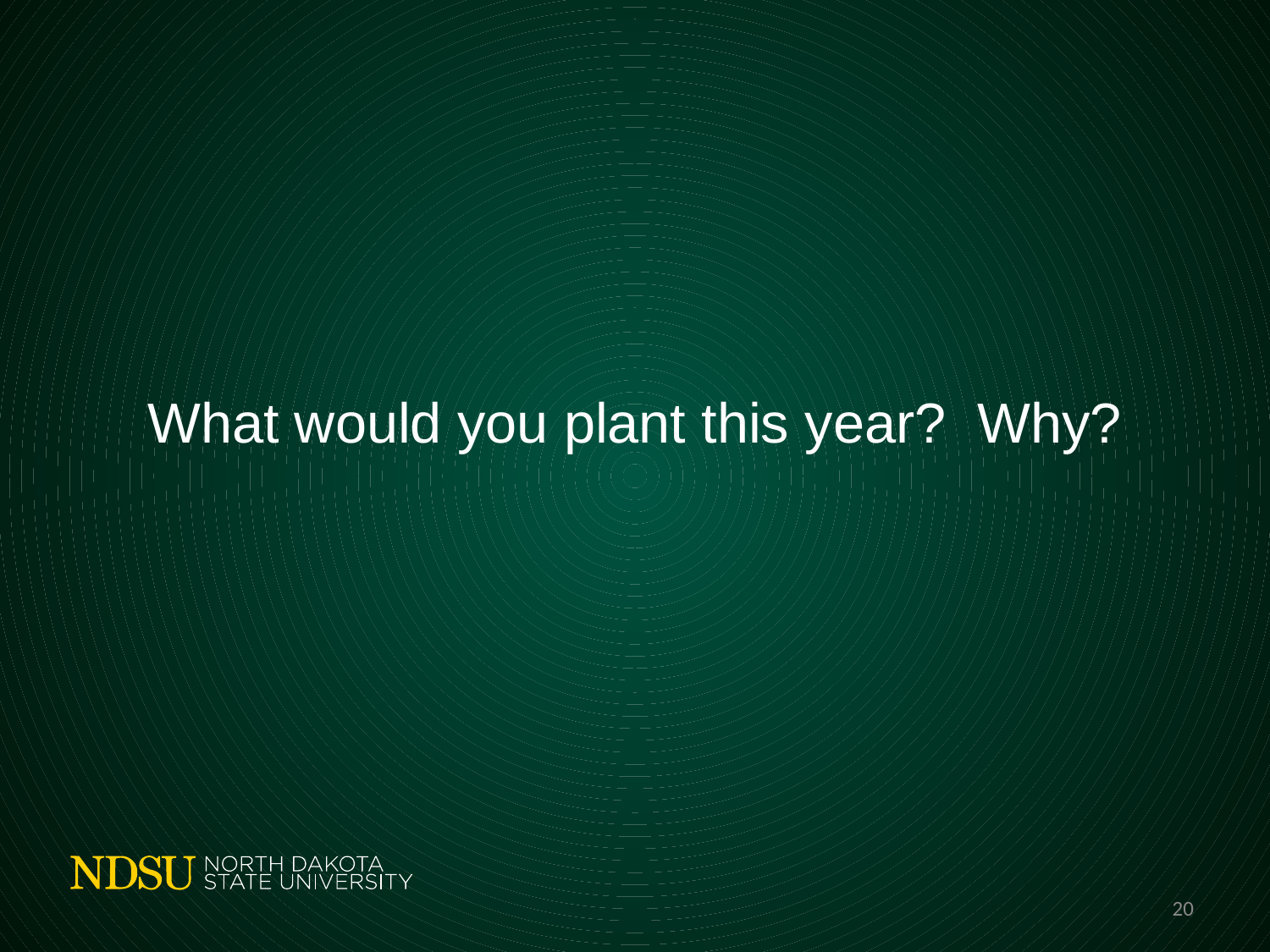

#

What would you plant this year?  Why?
20